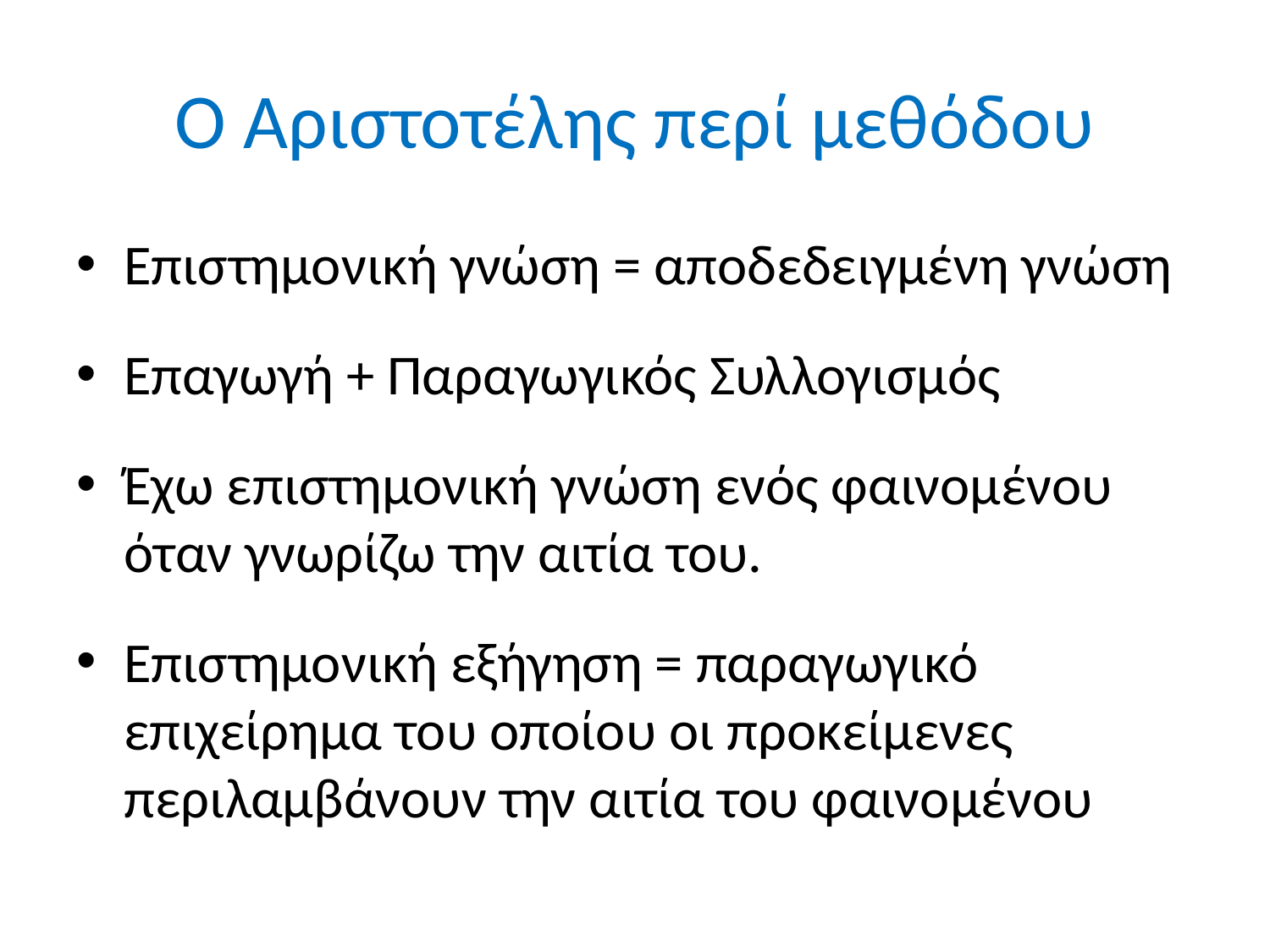

# Ο Αριστοτέλης περί μεθόδου
Επιστημονική γνώση = αποδεδειγμένη γνώση
Επαγωγή + Παραγωγικός Συλλογισμός
Έχω επιστημονική γνώση ενός φαινομένου όταν γνωρίζω την αιτία του.
Επιστημονική εξήγηση = παραγωγικό επιχείρημα του οποίου οι προκείμενες περιλαμβάνουν την αιτία του φαινομένου